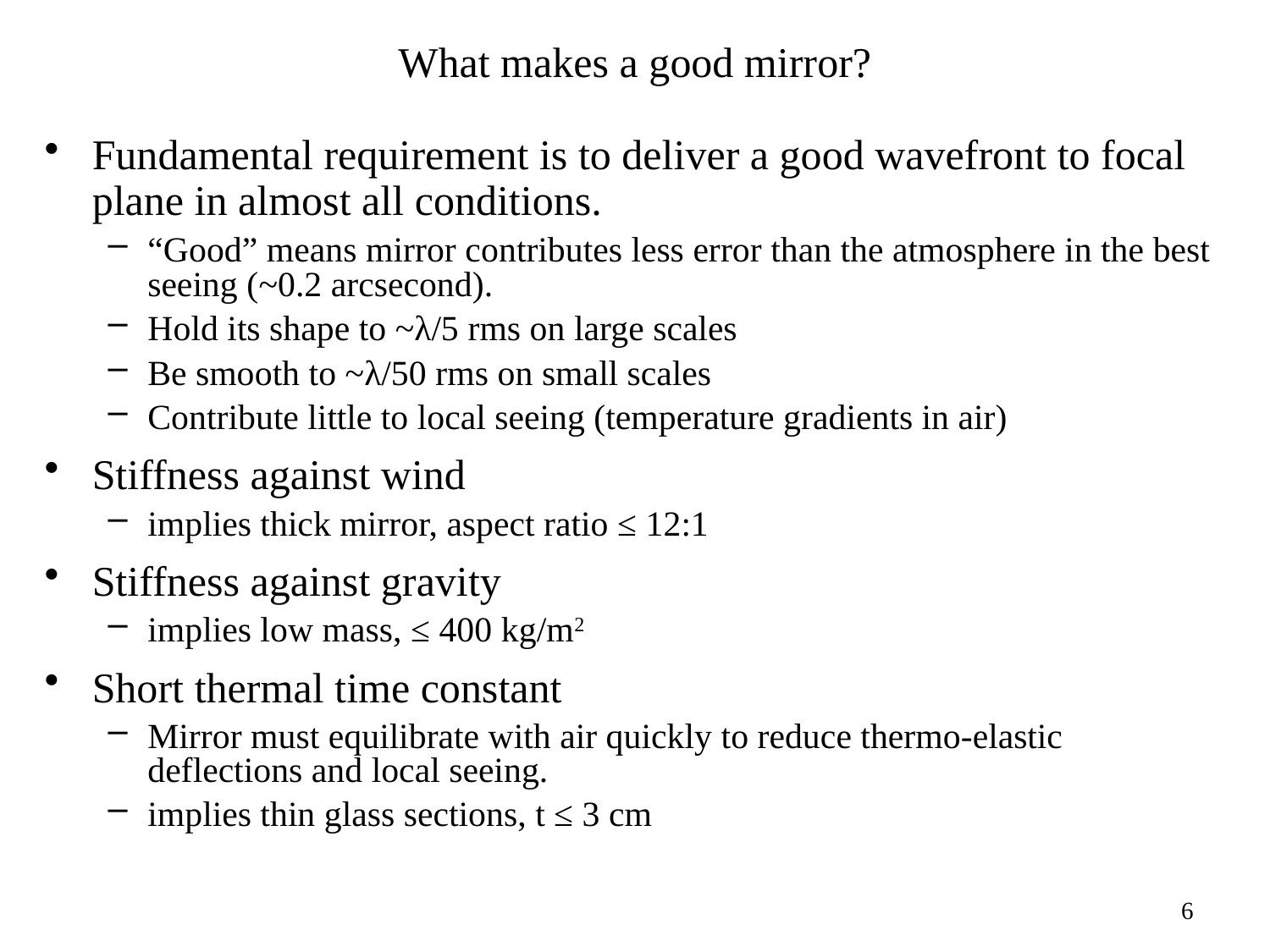

# What makes a good mirror?
Fundamental requirement is to deliver a good wavefront to focal plane in almost all conditions.
“Good” means mirror contributes less error than the atmosphere in the best seeing (~0.2 arcsecond).
Hold its shape to ~λ/5 rms on large scales
Be smooth to ~λ/50 rms on small scales
Contribute little to local seeing (temperature gradients in air)
Stiffness against wind
implies thick mirror, aspect ratio ≤ 12:1
Stiffness against gravity
implies low mass, ≤ 400 kg/m2
Short thermal time constant
Mirror must equilibrate with air quickly to reduce thermo-elastic deflections and local seeing.
implies thin glass sections, t ≤ 3 cm
6